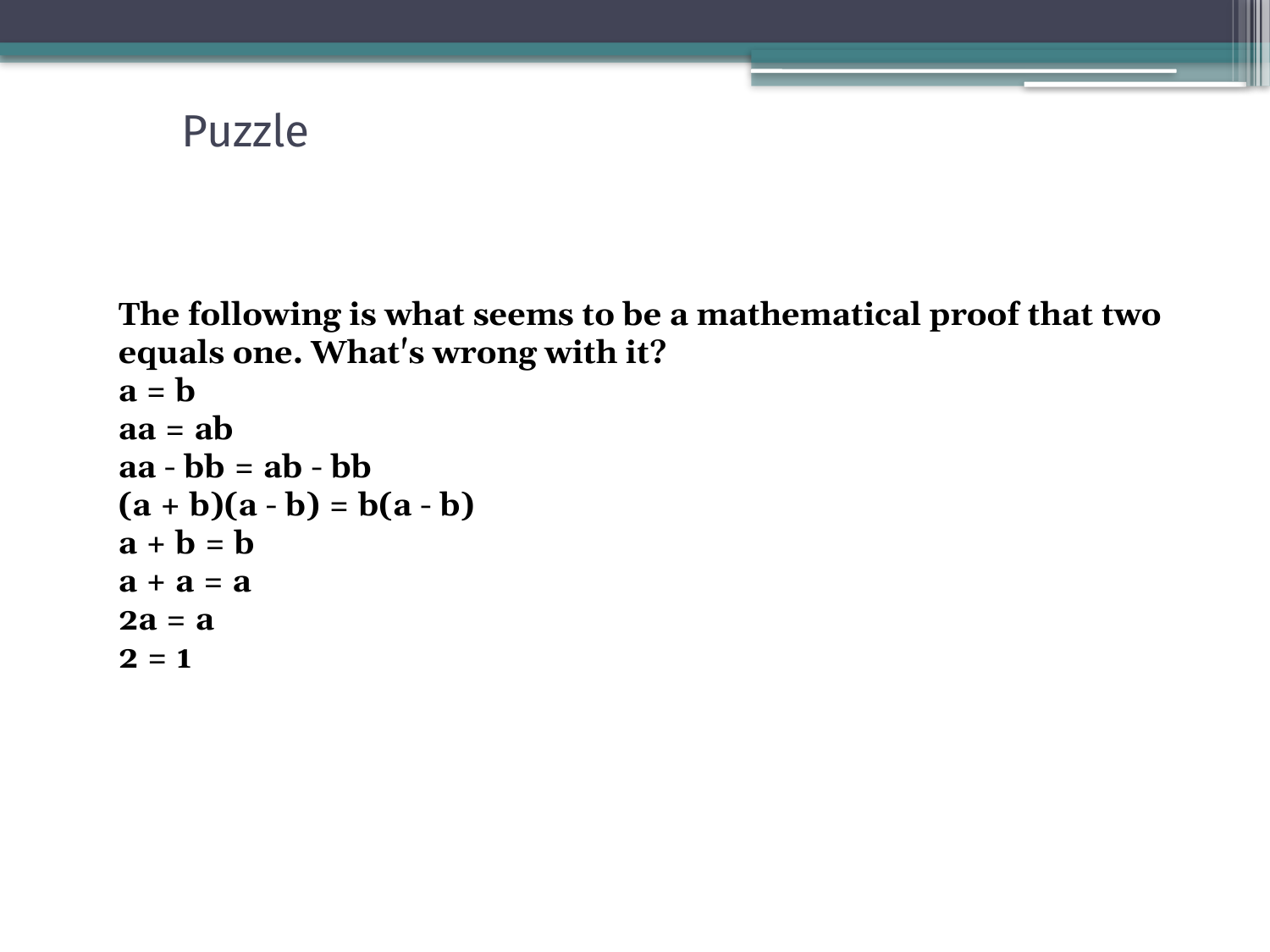

# Puzzle
The following is what seems to be a mathematical proof that two equals one. What's wrong with it?
a = b
aa = ab
aa - bb = ab - bb
(a + b)(a - b) = b(a - b)
a + b = b
a + a = a
2a = a
2 = 1